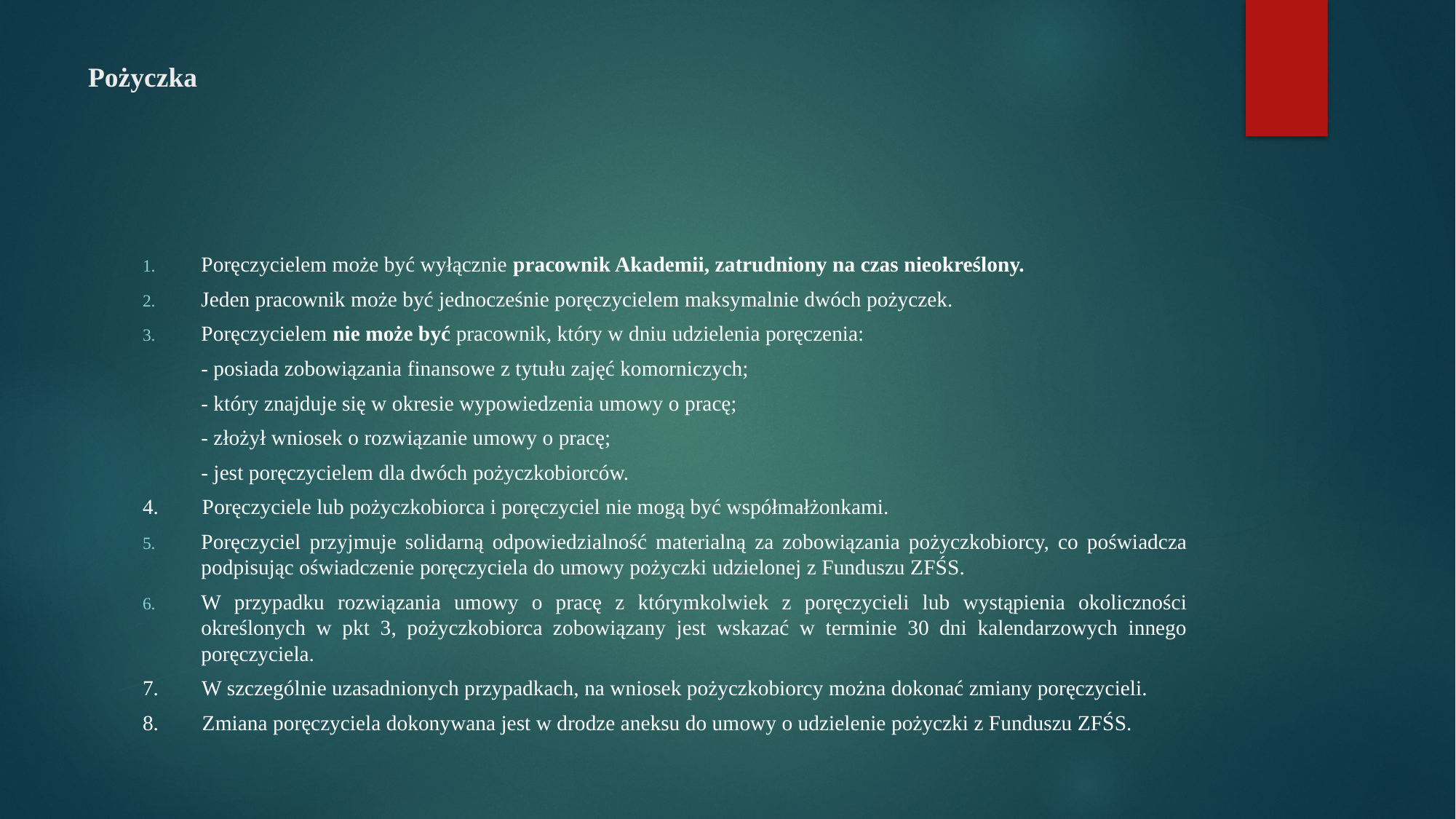

# Pożyczka
Poręczycielem może być wyłącznie pracownik Akademii, zatrudniony na czas nieokreślony.
Jeden pracownik może być jednocześnie poręczycielem maksymalnie dwóch pożyczek.
Poręczycielem nie może być pracownik, który w dniu udzielenia poręczenia:
- posiada zobowiązania finansowe z tytułu zajęć komorniczych;
- który znajduje się w okresie wypowiedzenia umowy o pracę;
- złożył wniosek o rozwiązanie umowy o pracę;
- jest poręczycielem dla dwóch pożyczkobiorców.
4.        Poręczyciele lub pożyczkobiorca i poręczyciel nie mogą być współmałżonkami.
Poręczyciel przyjmuje solidarną odpowiedzialność materialną za zobowiązania pożyczkobiorcy, co poświadcza podpisując oświadczenie poręczyciela do umowy pożyczki udzielonej z Funduszu ZFŚS.
W przypadku rozwiązania umowy o pracę z którymkolwiek z poręczycieli lub wystąpienia okoliczności określonych w pkt 3, pożyczkobiorca zobowiązany jest wskazać w terminie 30 dni kalendarzowych innego poręczyciela.
7.        W szczególnie uzasadnionych przypadkach, na wniosek pożyczkobiorcy można dokonać zmiany poręczycieli.
8.        Zmiana poręczyciela dokonywana jest w drodze aneksu do umowy o udzielenie pożyczki z Funduszu ZFŚS.